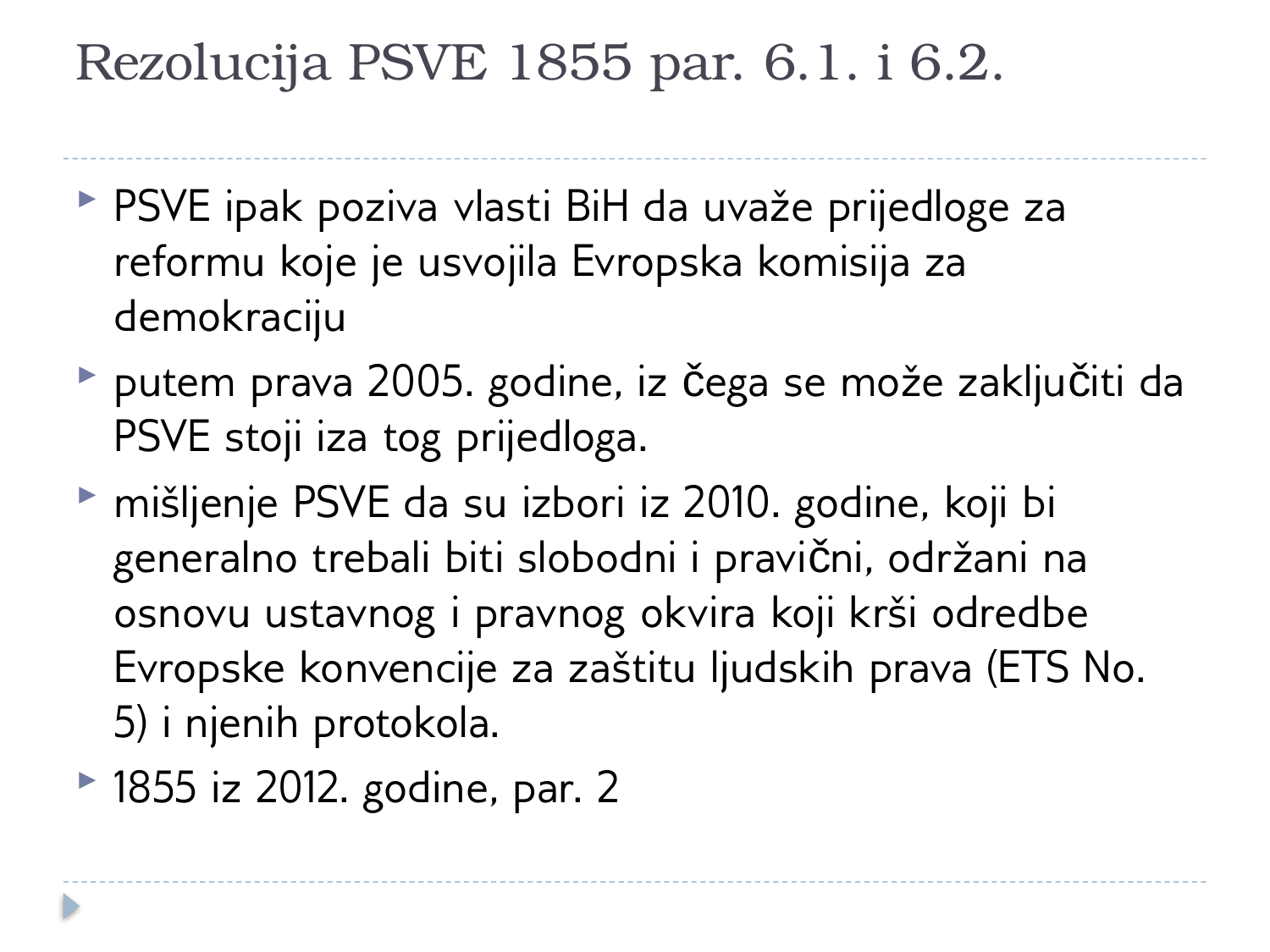

# Rezolucija PSVE 1855 par. 6.1. i 6.2.
PSVE ipak poziva vlasti BiH da uvaže prijedloge za reformu koje je usvojila Evropska komisija za demokraciju
putem prava 2005. godine, iz čega se može zaključiti da PSVE stoji iza tog prijedloga.
mišljenje PSVE da su izbori iz 2010. godine, koji bi generalno trebali biti slobodni i pravični, održani na osnovu ustavnog i pravnog okvira koji krši odredbe Evropske konvencije za zaštitu ljudskih prava (ETS No. 5) i njenih protokola.
1855 iz 2012. godine, par. 2